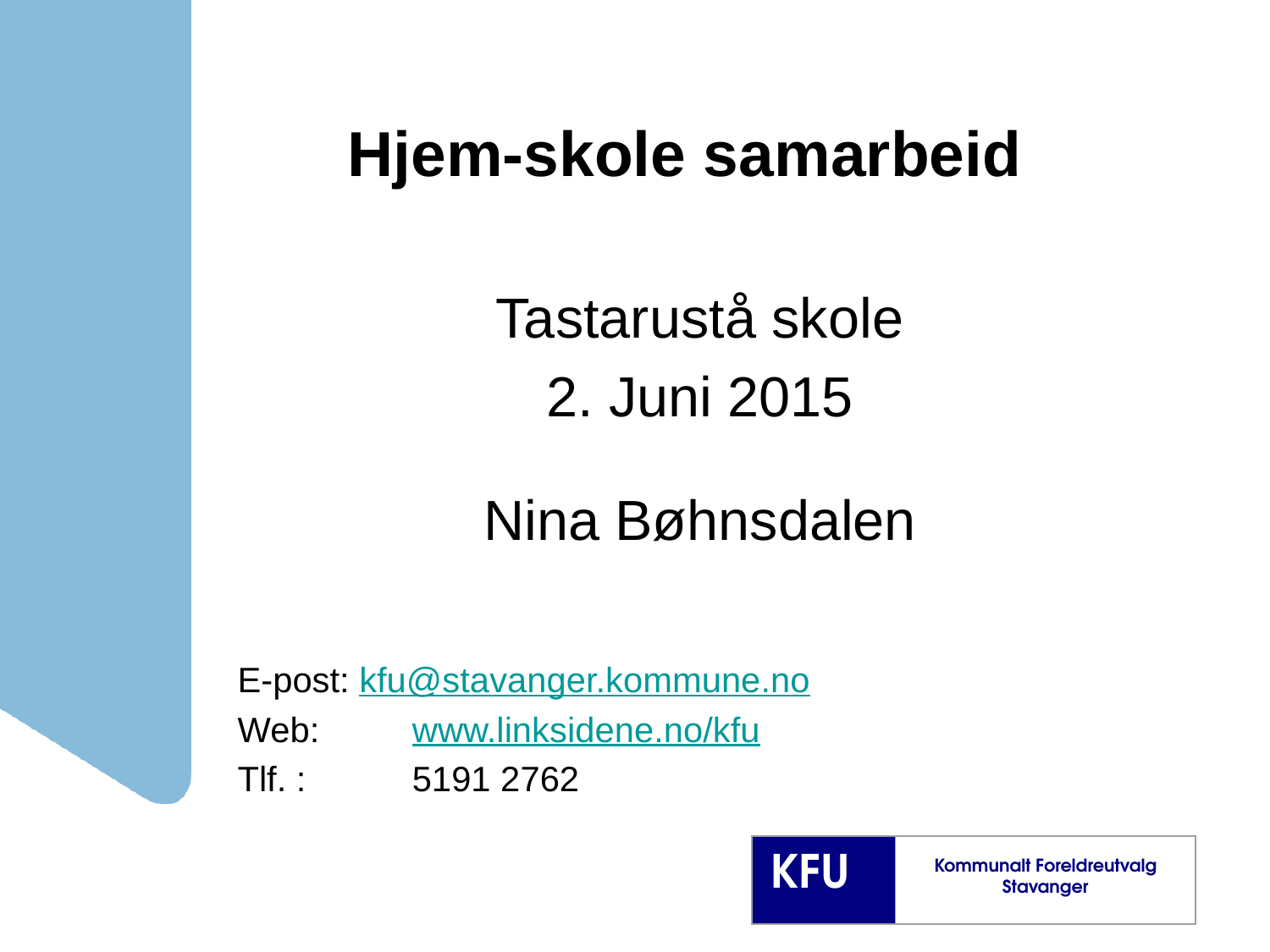

# Hjem-skole samarbeid

Tastarustå skole
2. Juni 2015

Nina Bøhnsdalen

E-post: kfu@stavanger.kommune.no
Web:	www.linksidene.no/kfu
Tlf. :	5191 2762